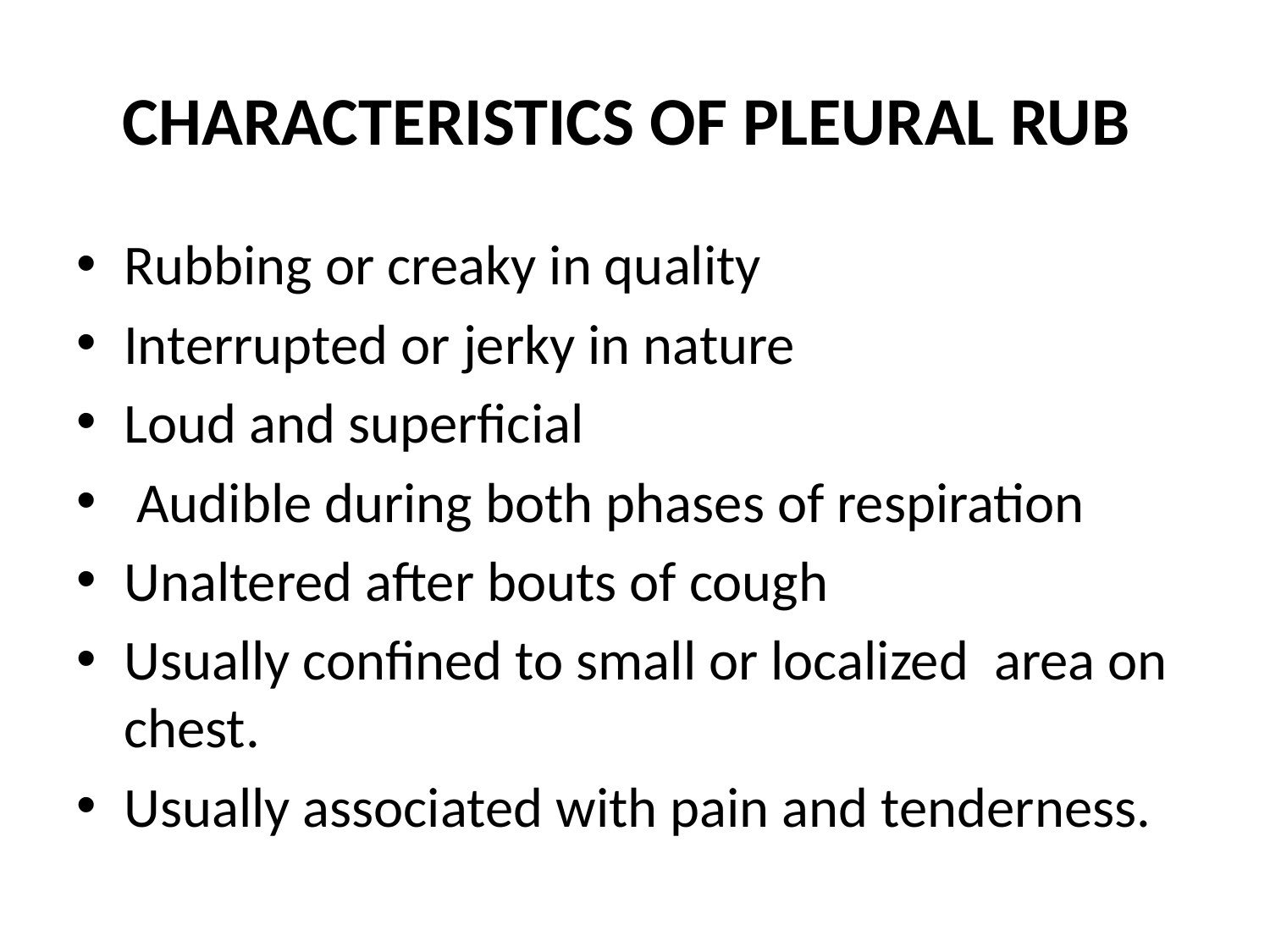

# CHARACTERISTICS OF PLEURAL RUB
Rubbing or creaky in quality
Interrupted or jerky in nature
Loud and superficial
 Audible during both phases of respiration
Unaltered after bouts of cough
Usually confined to small or localized  area on chest.
Usually associated with pain and tenderness.